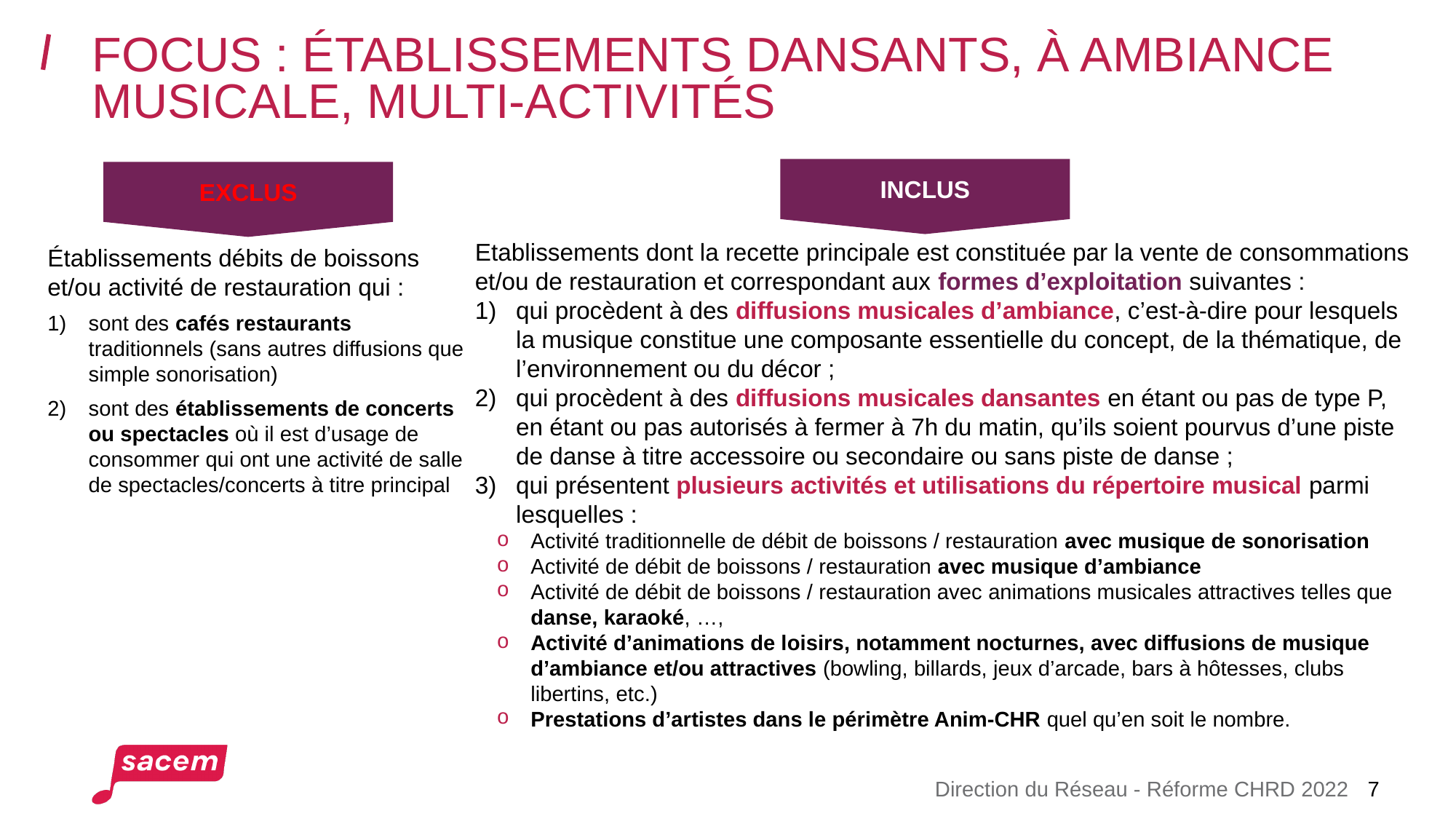

# FOCUS : établissements dansants, à ambiance musicale, multi-activités
INCLUS
EXCLUS
Etablissements dont la recette principale est constituée par la vente de consommations et/ou de restauration et correspondant aux formes d’exploitation suivantes :
qui procèdent à des diffusions musicales d’ambiance, c’est-à-dire pour lesquels la musique constitue une composante essentielle du concept, de la thématique, de l’environnement ou du décor ;
qui procèdent à des diffusions musicales dansantes en étant ou pas de type P, en étant ou pas autorisés à fermer à 7h du matin, qu’ils soient pourvus d’une piste de danse à titre accessoire ou secondaire ou sans piste de danse ;
qui présentent plusieurs activités et utilisations du répertoire musical parmi lesquelles :
Activité traditionnelle de débit de boissons / restauration avec musique de sonorisation
Activité de débit de boissons / restauration avec musique d’ambiance
Activité de débit de boissons / restauration avec animations musicales attractives telles que danse, karaoké, …,
Activité d’animations de loisirs, notamment nocturnes, avec diffusions de musique d’ambiance et/ou attractives (bowling, billards, jeux d’arcade, bars à hôtesses, clubs libertins, etc.)
Prestations d’artistes dans le périmètre Anim-CHR quel qu’en soit le nombre.

Établissements débits de boissons et/ou activité de restauration qui :
sont des cafés restaurants traditionnels (sans autres diffusions que simple sonorisation)
sont des établissements de concerts ou spectacles où il est d’usage de consommer qui ont une activité de salle de spectacles/concerts à titre principal

Direction du Réseau - Réforme CHRD 2022
7